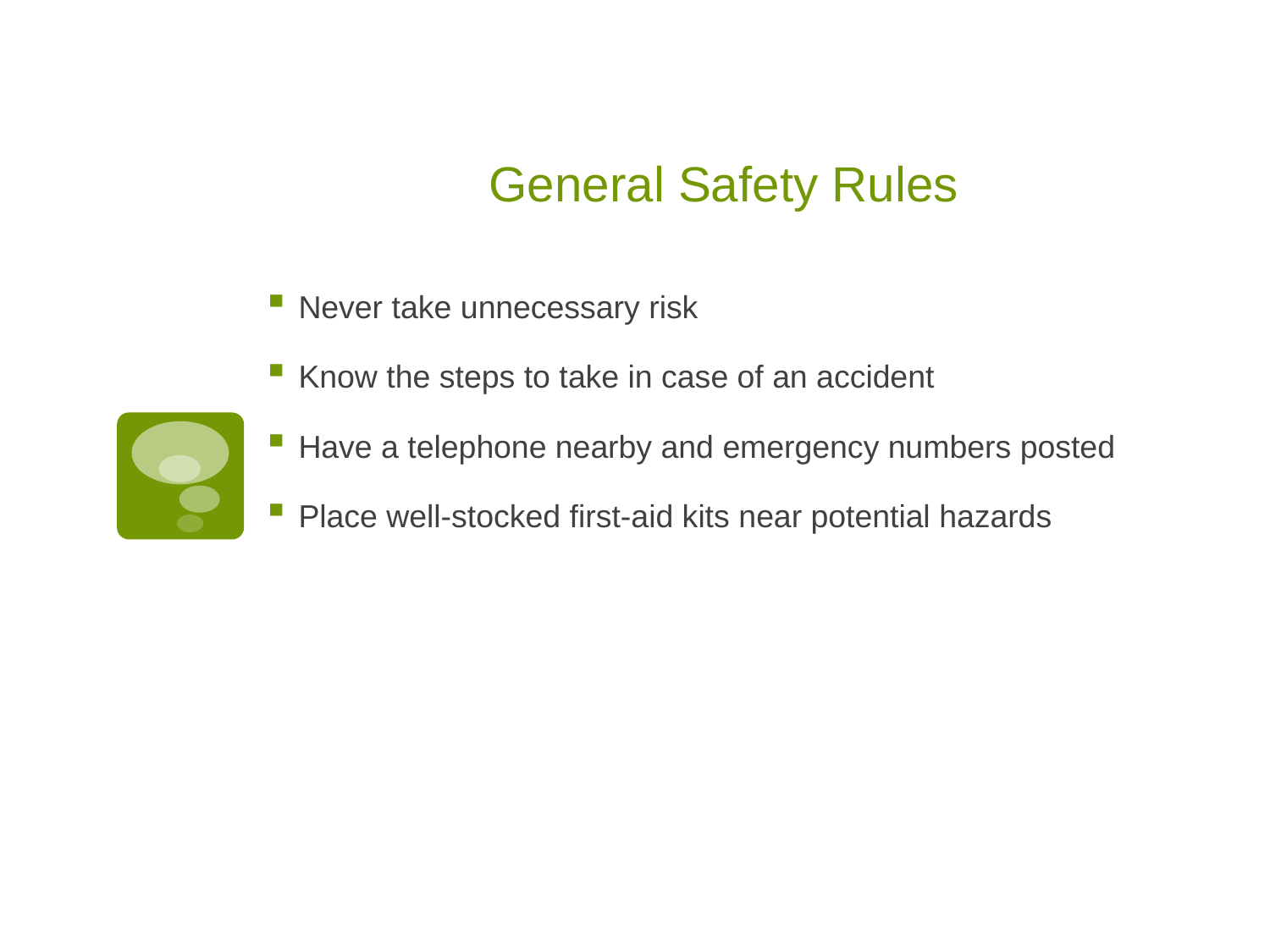

# General Safety Rules
Never take unnecessary risk
Know the steps to take in case of an accident
Have a telephone nearby and emergency numbers posted
Place well-stocked first-aid kits near potential hazards